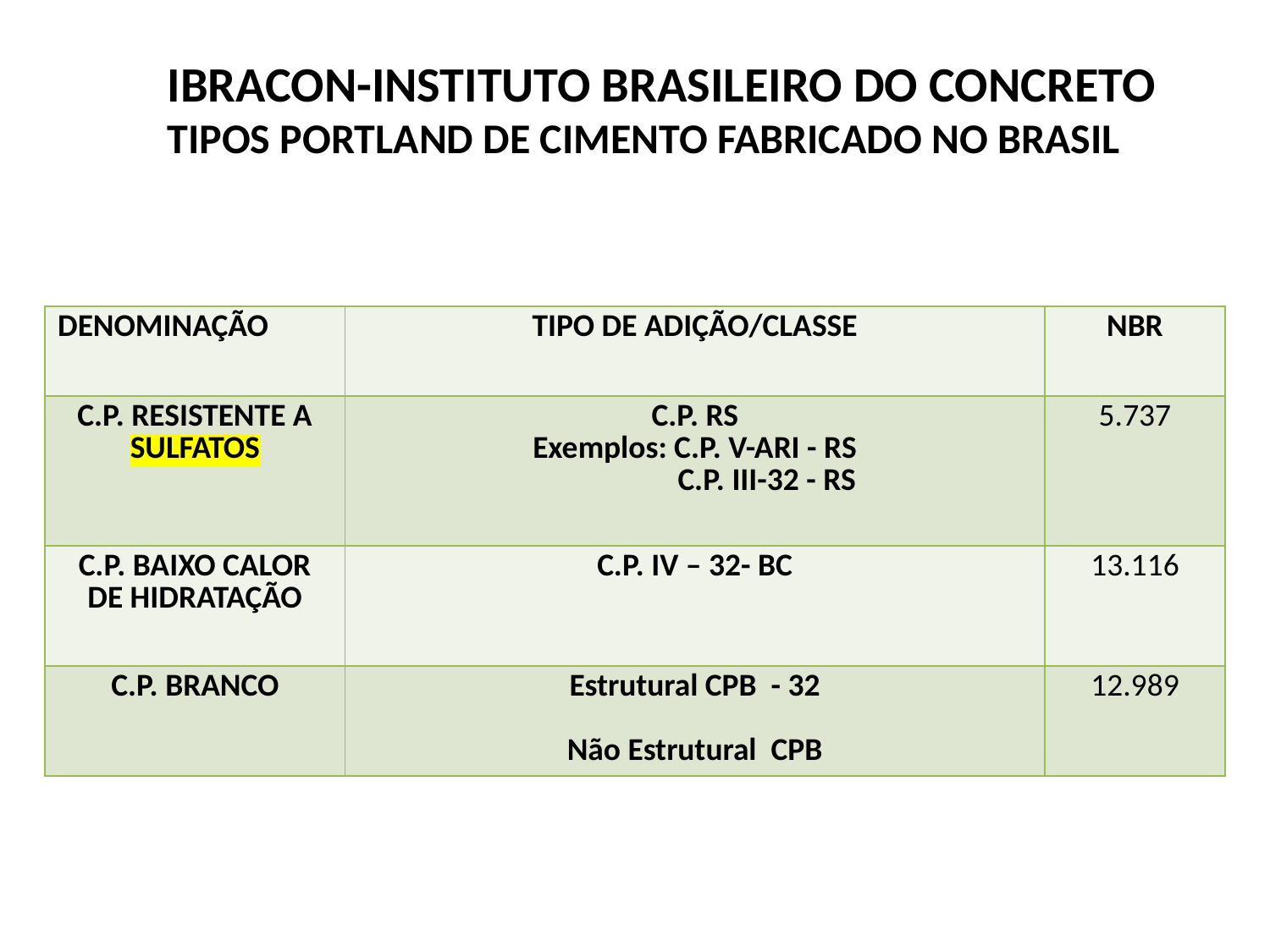

IBRACON-INSTITUTO BRASILEIRO DO CONCRETO
TIPOS PORTLAND DE CIMENTO FABRICADO NO BRASIL
| DENOMINAÇÃO | TIPO DE ADIÇÃO/CLASSE | NBR |
| --- | --- | --- |
| C.P. RESISTENTE A SULFATOS | C.P. RS Exemplos: C.P. V-ARI - RS C.P. III-32 - RS | 5.737 |
| C.P. BAIXO CALOR DE HIDRATAÇÃO | C.P. IV – 32- BC | 13.116 |
| C.P. BRANCO | Estrutural CPB - 32 Não Estrutural CPB | 12.989 |